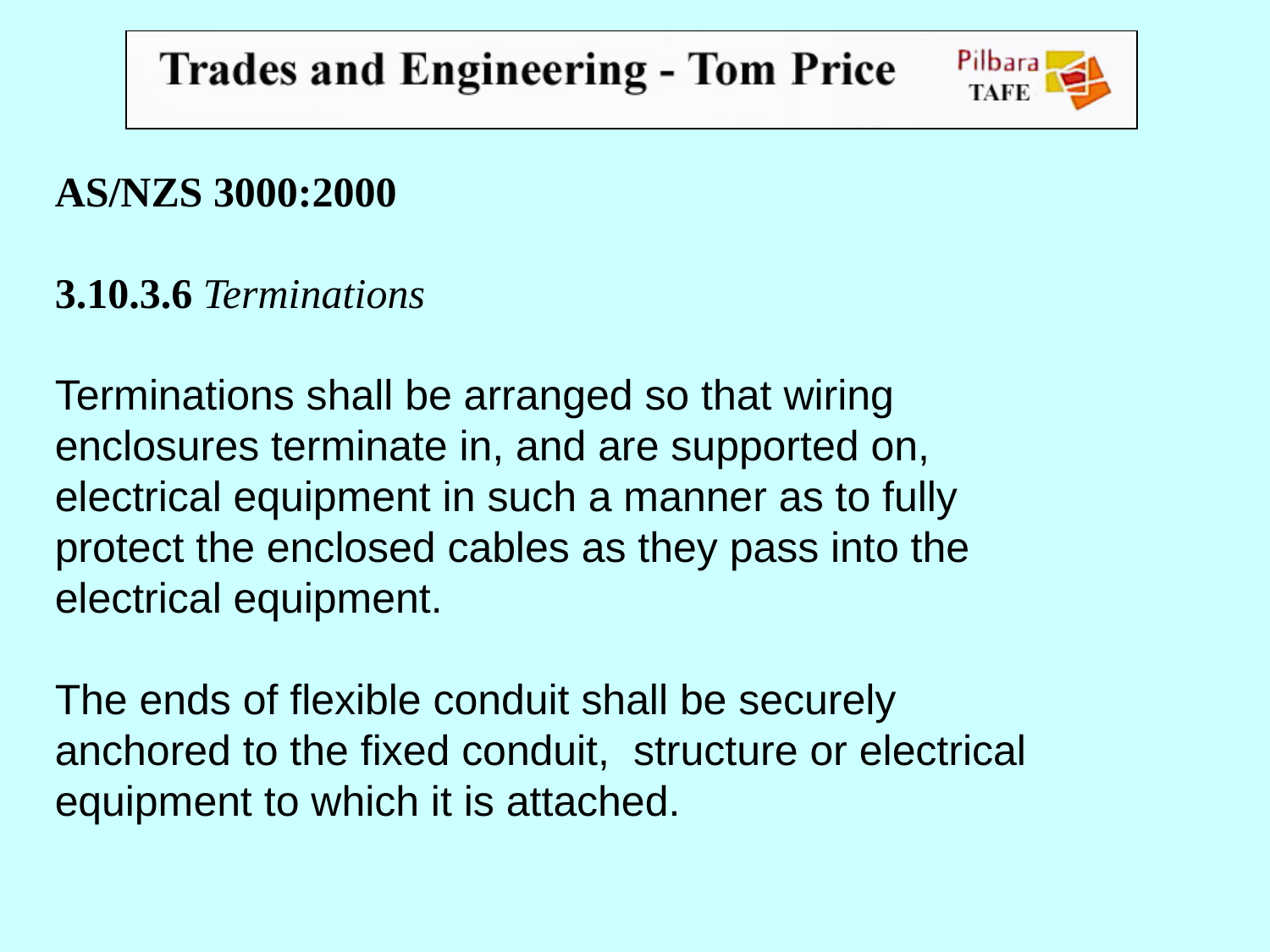

AS/NZS 3000:2000

3.10.3.6 Terminations

Terminations shall be arranged so that wiring enclosures terminate in, and are supported on, electrical equipment in such a manner as to fully protect the enclosed cables as they pass into the electrical equipment.

The ends of flexible conduit shall be securely anchored to the fixed conduit,  structure or electrical equipment to which it is attached.